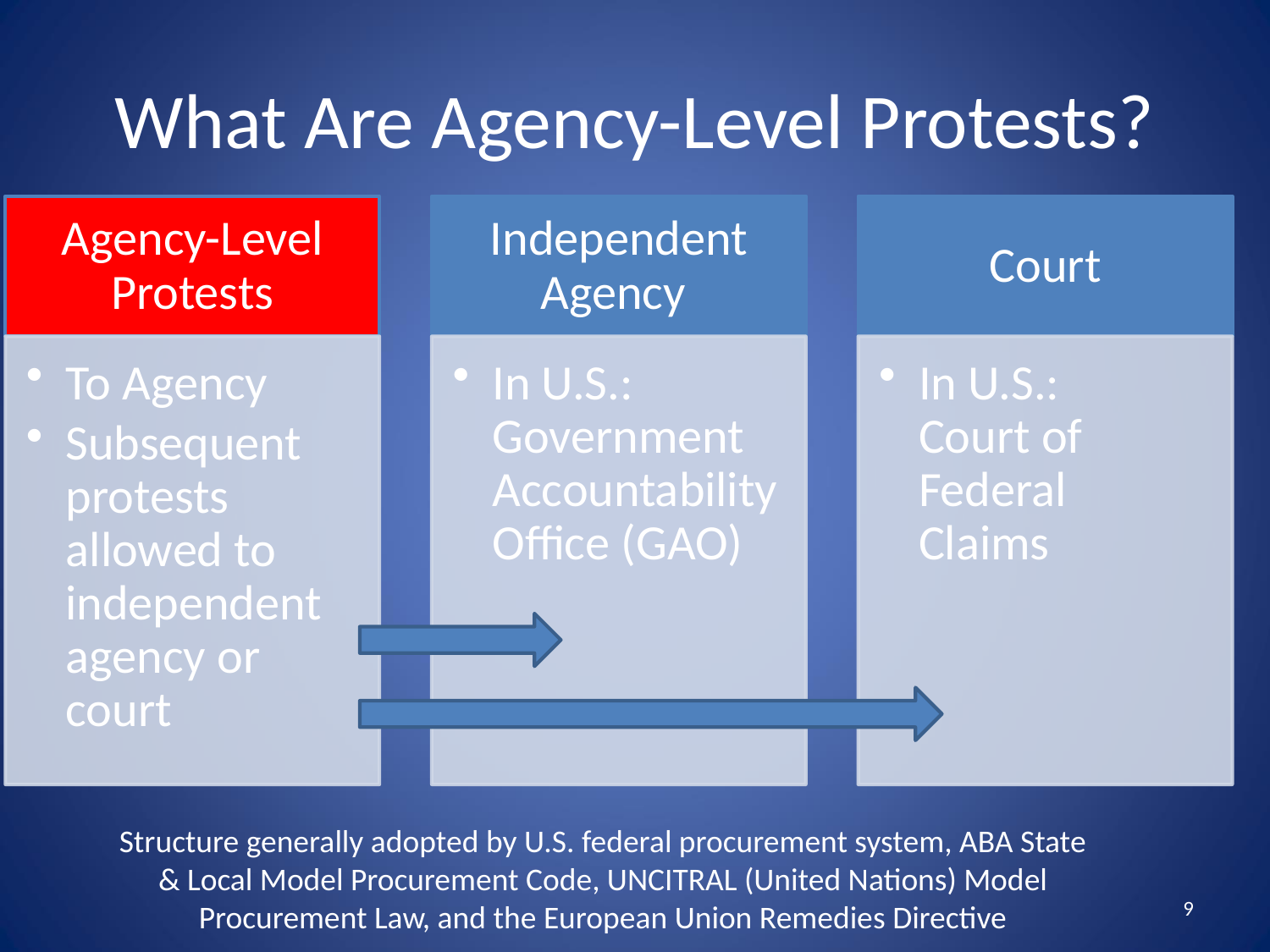

Agency-Level Protests
To Agency
Subsequent protests allowed to independent agency or court
Independent Agency
In U.S.: Government Accountability Office (GAO)
Court
In U.S.:   Court of Federal Claims
# What Are Agency-Level Protests?

Structure generally adopted by U.S. federal procurement system, ABA State & Local Model Procurement Code, UNCITRAL (United Nations) Model Procurement Law, and the European Union Remedies Directive
9